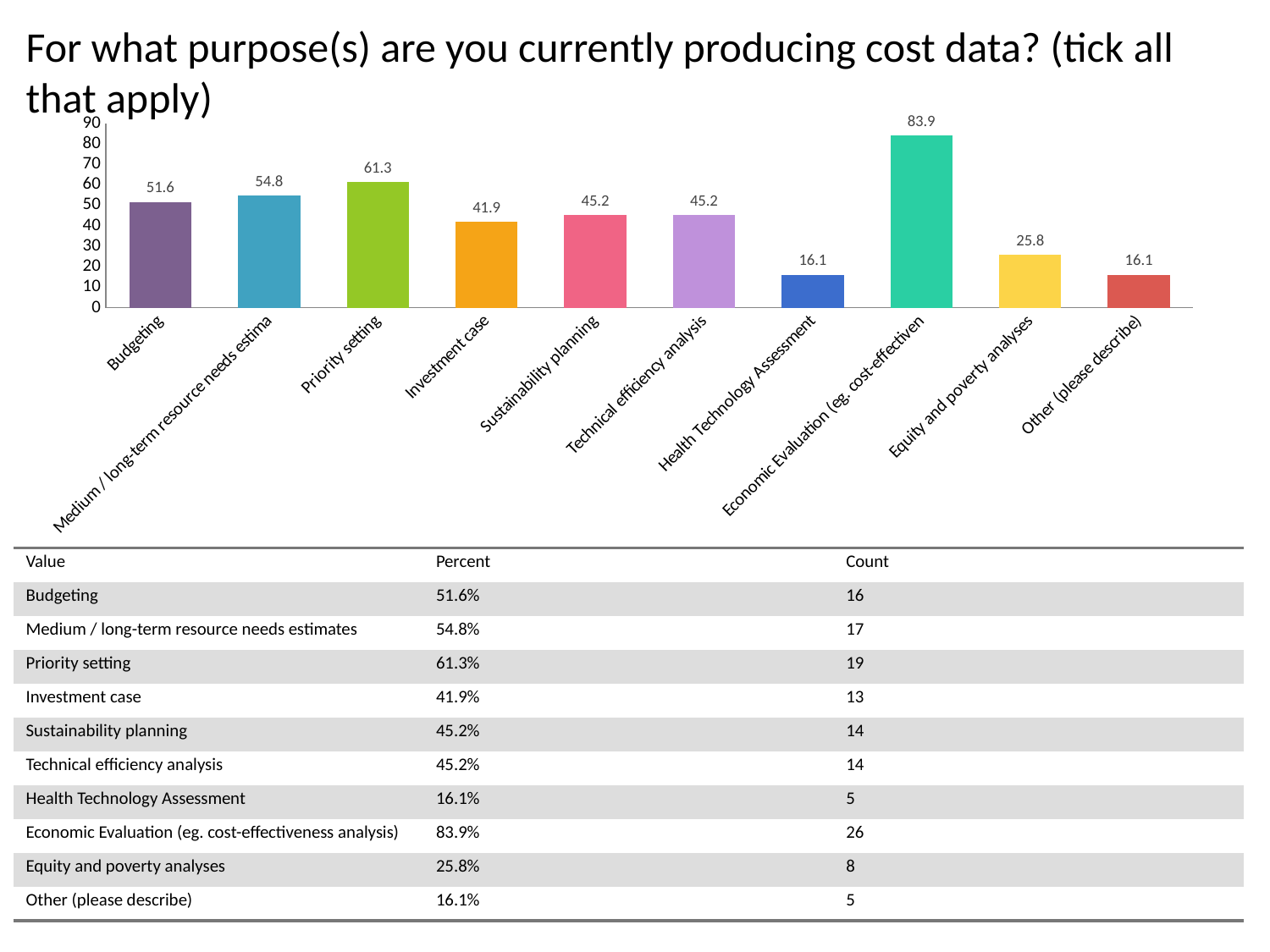

For what purpose(s) are you currently producing cost data? (tick all that apply)

### Chart:

| Category | 0: Series |
|---|---|
| Budgeting | 51.6 |
| Medium / long-term resource needs estima | 54.8 |
| Priority setting | 61.3 |
| Investment case | 41.9 |
| Sustainability planning | 45.2 |
| Technical efficiency analysis | 45.2 |
| Health Technology Assessment | 16.1 |
| Economic Evaluation (eg. cost-effectiven | 83.9 |
| Equity and poverty analyses | 25.8 |
| Other (please describe) | 16.1 |
| Value | Percent | Count |
| --- | --- | --- |
| Budgeting | 51.6% | 16 |
| Medium / long-term resource needs estimates | 54.8% | 17 |
| Priority setting | 61.3% | 19 |
| Investment case | 41.9% | 13 |
| Sustainability planning | 45.2% | 14 |
| Technical efficiency analysis | 45.2% | 14 |
| Health Technology Assessment | 16.1% | 5 |
| Economic Evaluation (eg. cost-effectiveness analysis) | 83.9% | 26 |
| Equity and poverty analyses | 25.8% | 8 |
| Other (please describe) | 16.1% | 5 |
| Other (please describe) | Count |
| --- | --- |
| Insurance | 1 |
| Mathematical modelling to improve HIV and TB allocative efficiency | 1 |
| Performance improvement | 1 |
| decision analysis | 1 |
| price negotiation | 1 |
| Total | 5 |